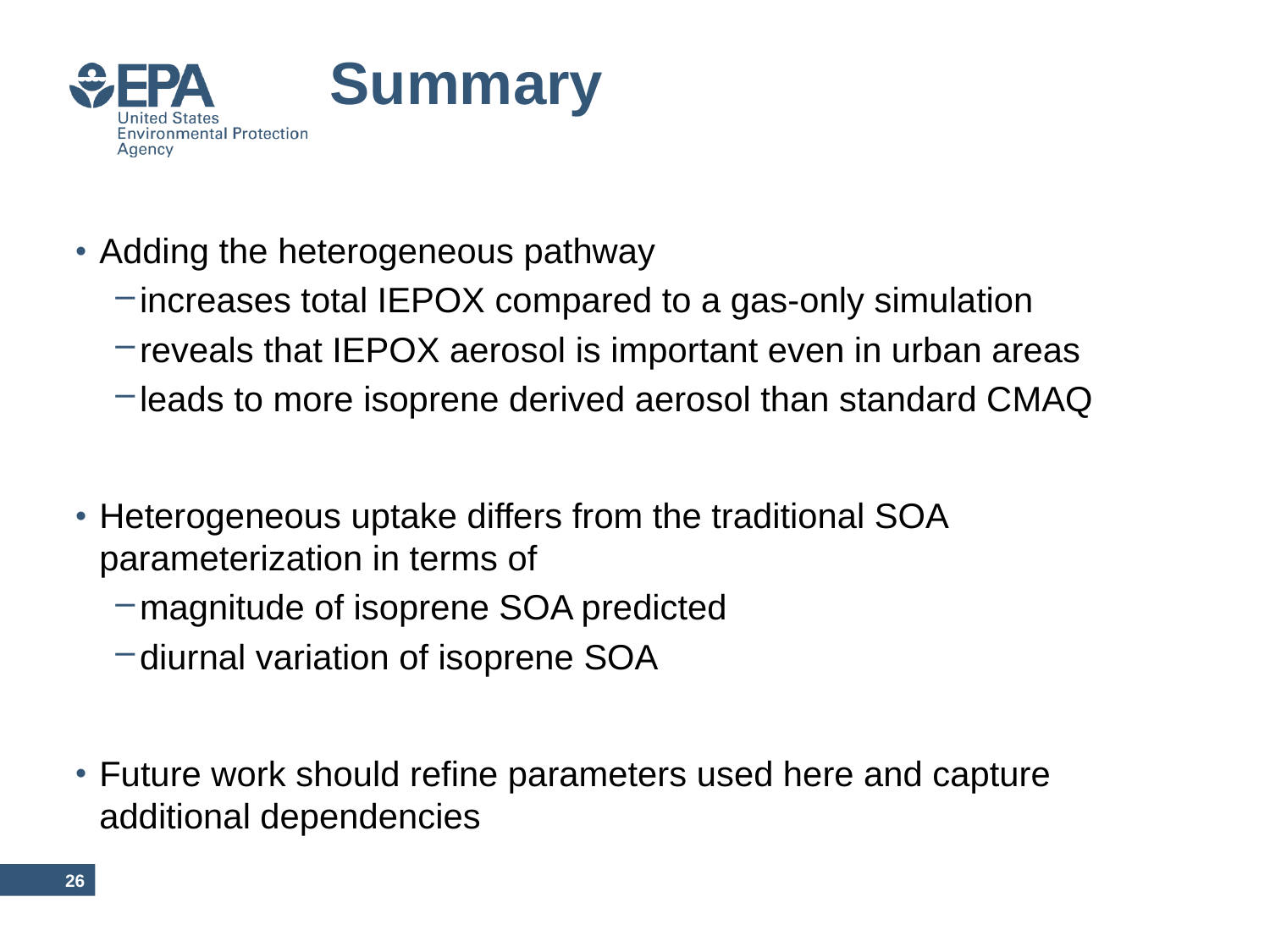

# Summary
Adding the heterogeneous pathway
increases total IEPOX compared to a gas-only simulation
reveals that IEPOX aerosol is important even in urban areas
leads to more isoprene derived aerosol than standard CMAQ

Heterogeneous uptake differs from the traditional SOA parameterization in terms of
magnitude of isoprene SOA predicted
diurnal variation of isoprene SOA

Future work should refine parameters used here and capture additional dependencies
26